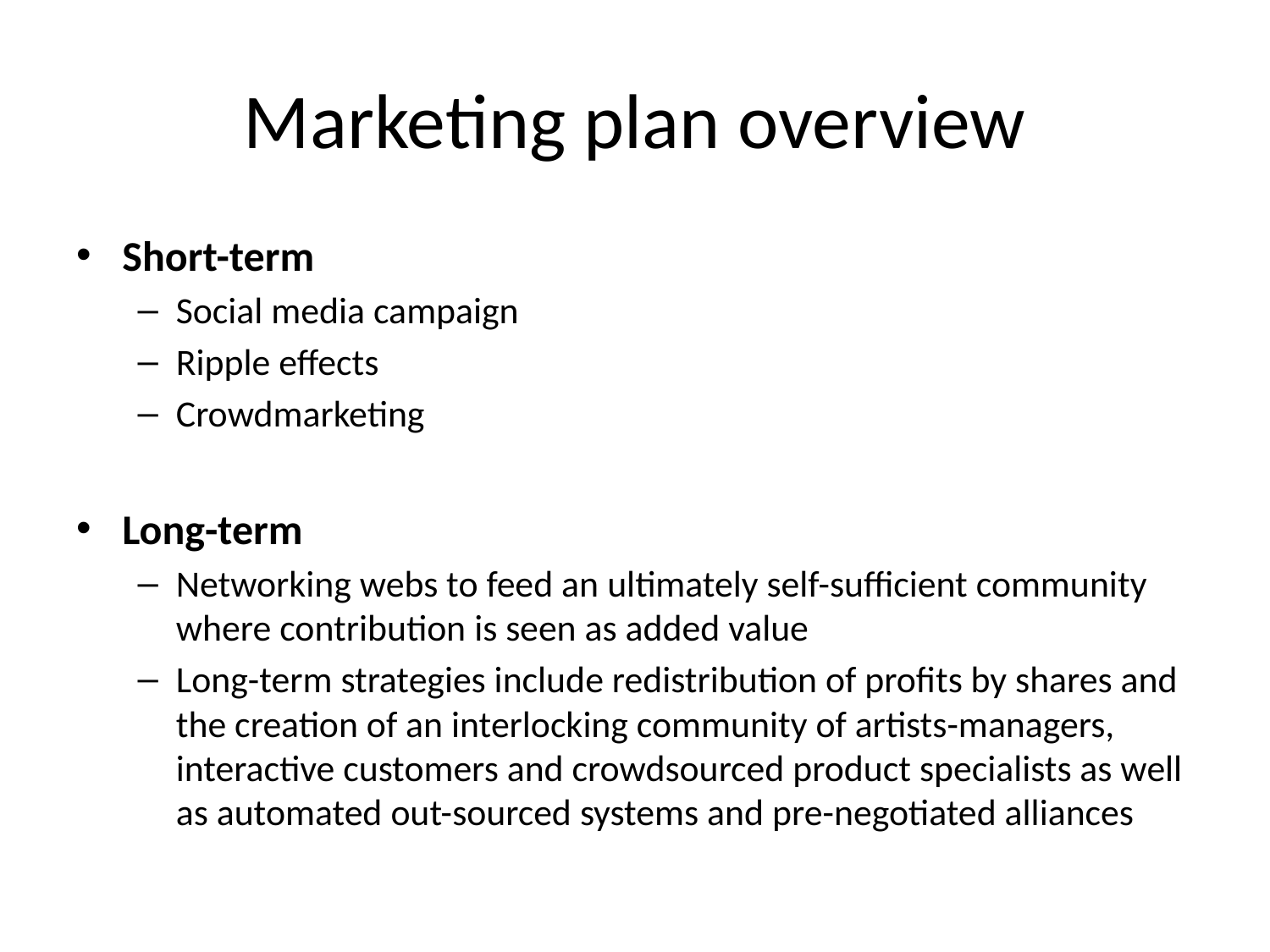

# Marketing plan overview
Short-term
Social media campaign
Ripple effects
Crowdmarketing

Long-term
Networking webs to feed an ultimately self-sufficient community where contribution is seen as added value
Long-term strategies include redistribution of profits by shares and the creation of an interlocking community of artists-managers, interactive customers and crowdsourced product specialists as well as automated out-sourced systems and pre-negotiated alliances